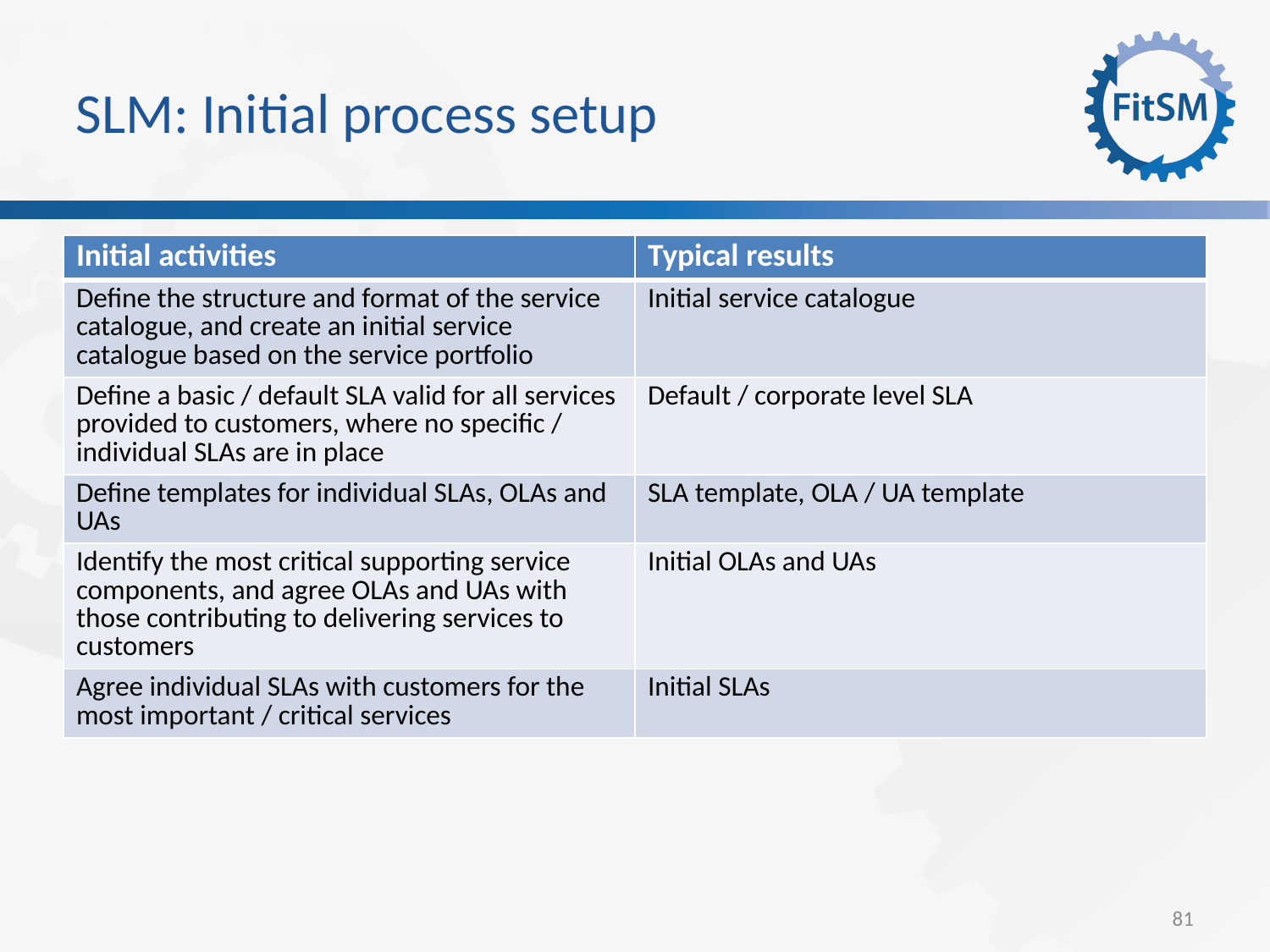

SLM: Initial process setup
| Initial activities | Typical results |
| --- | --- |
| Define the structure and format of the service catalogue, and create an initial service catalogue based on the service portfolio | Initial service catalogue |
| Define a basic / default SLA valid for all services provided to customers, where no specific / individual SLAs are in place | Default / corporate level SLA |
| Define templates for individual SLAs, OLAs and UAs | SLA template, OLA / UA template |
| Identify the most critical supporting service components, and agree OLAs and UAs with those contributing to delivering services to customers | Initial OLAs and UAs |
| Agree individual SLAs with customers for the most important / critical services | Initial SLAs |
81